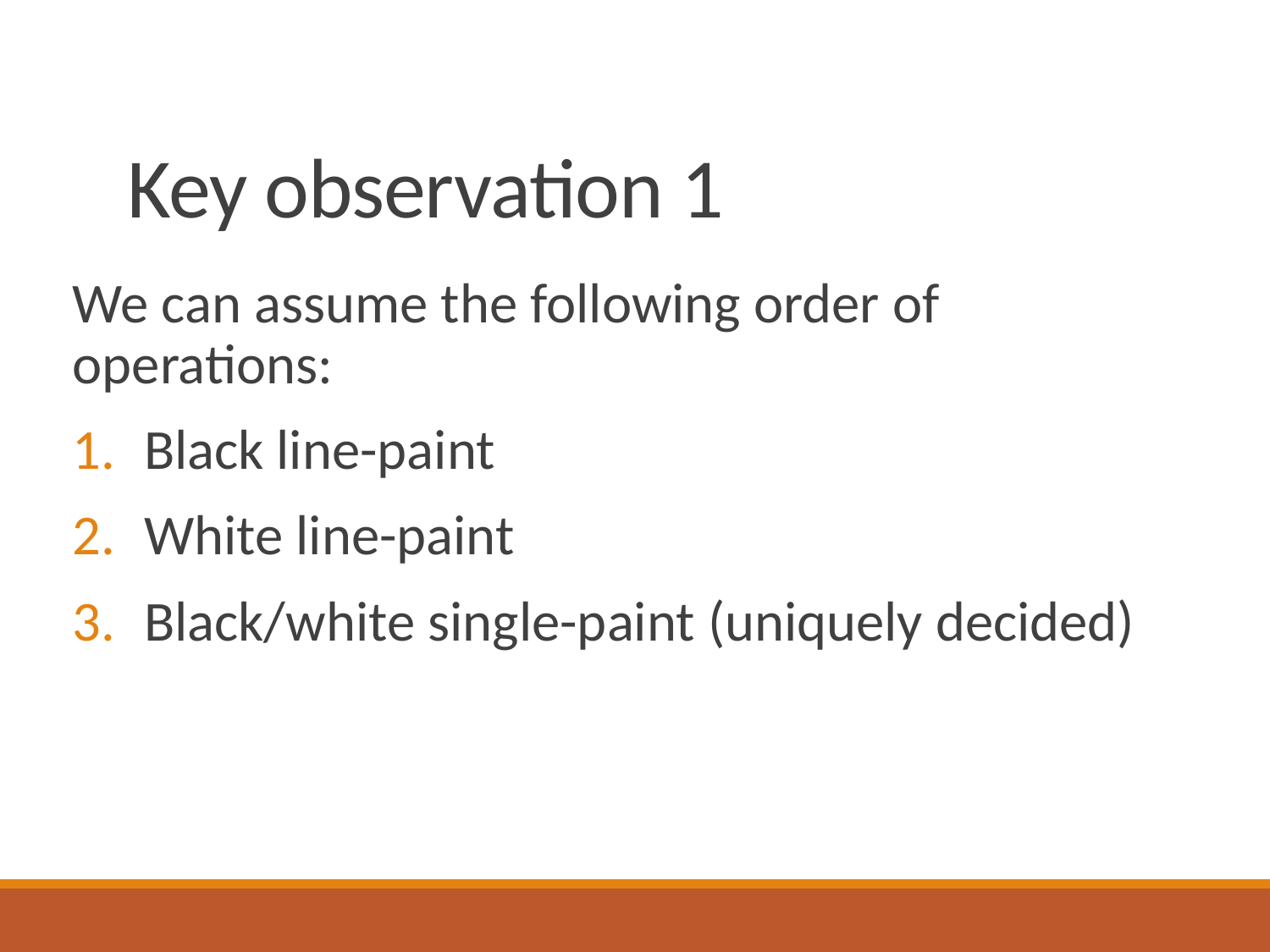

# Key observation 1
We can assume the following order of operations:
Black line-paint
White line-paint
Black/white single-paint (uniquely decided)